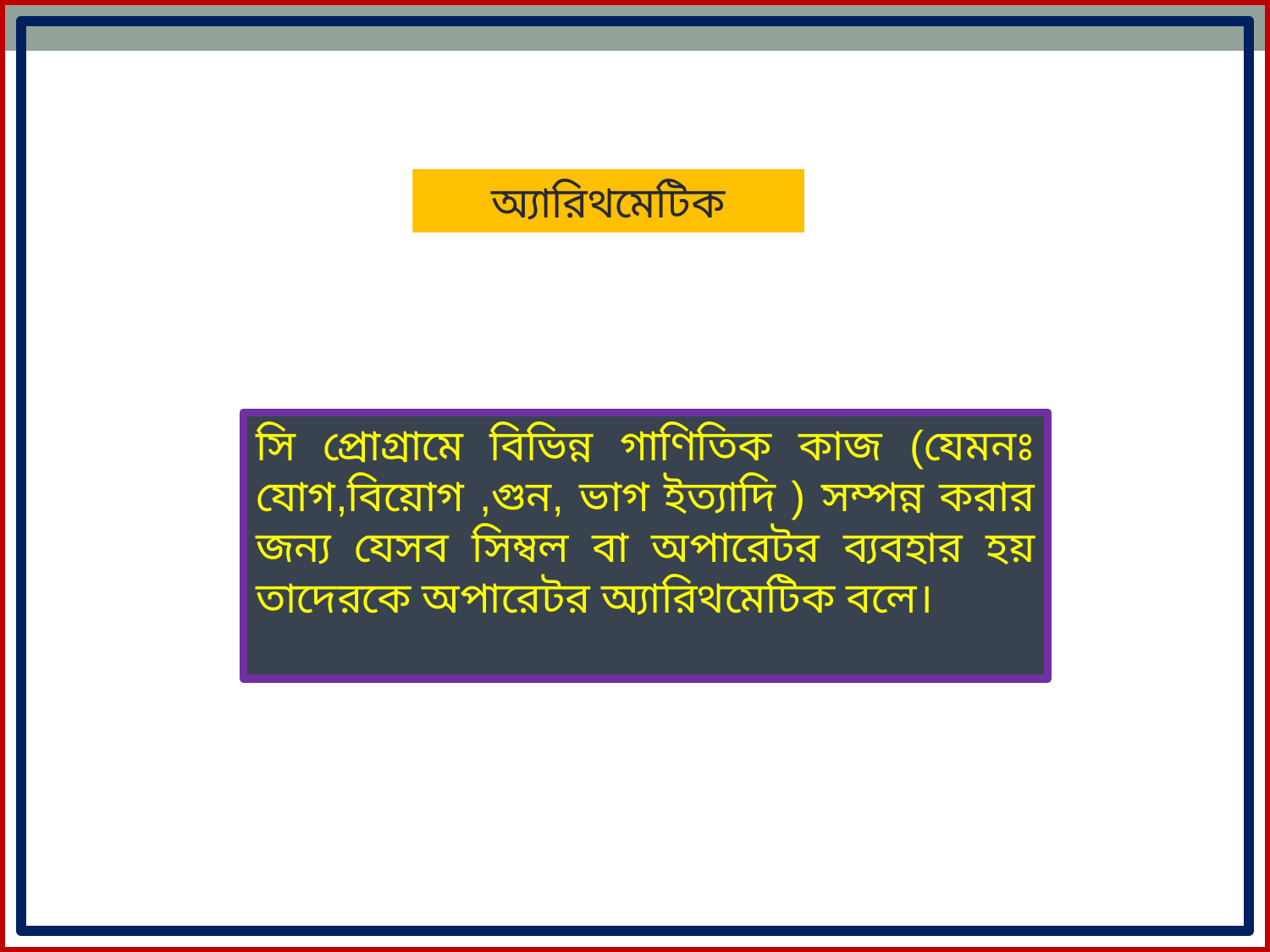

অ্যারিথমেটিক
সি প্রোগ্রামে বিভিন্ন গাণিতিক কাজ (যেমনঃ যোগ,বিয়োগ ,গুন, ভাগ ইত্যাদি ) সম্পন্ন করার জন্য যেসব সিম্বল বা অপারেটর ব্যবহার হয় তাদেরকে অপারেটর অ্যারিথমেটিক বলে।